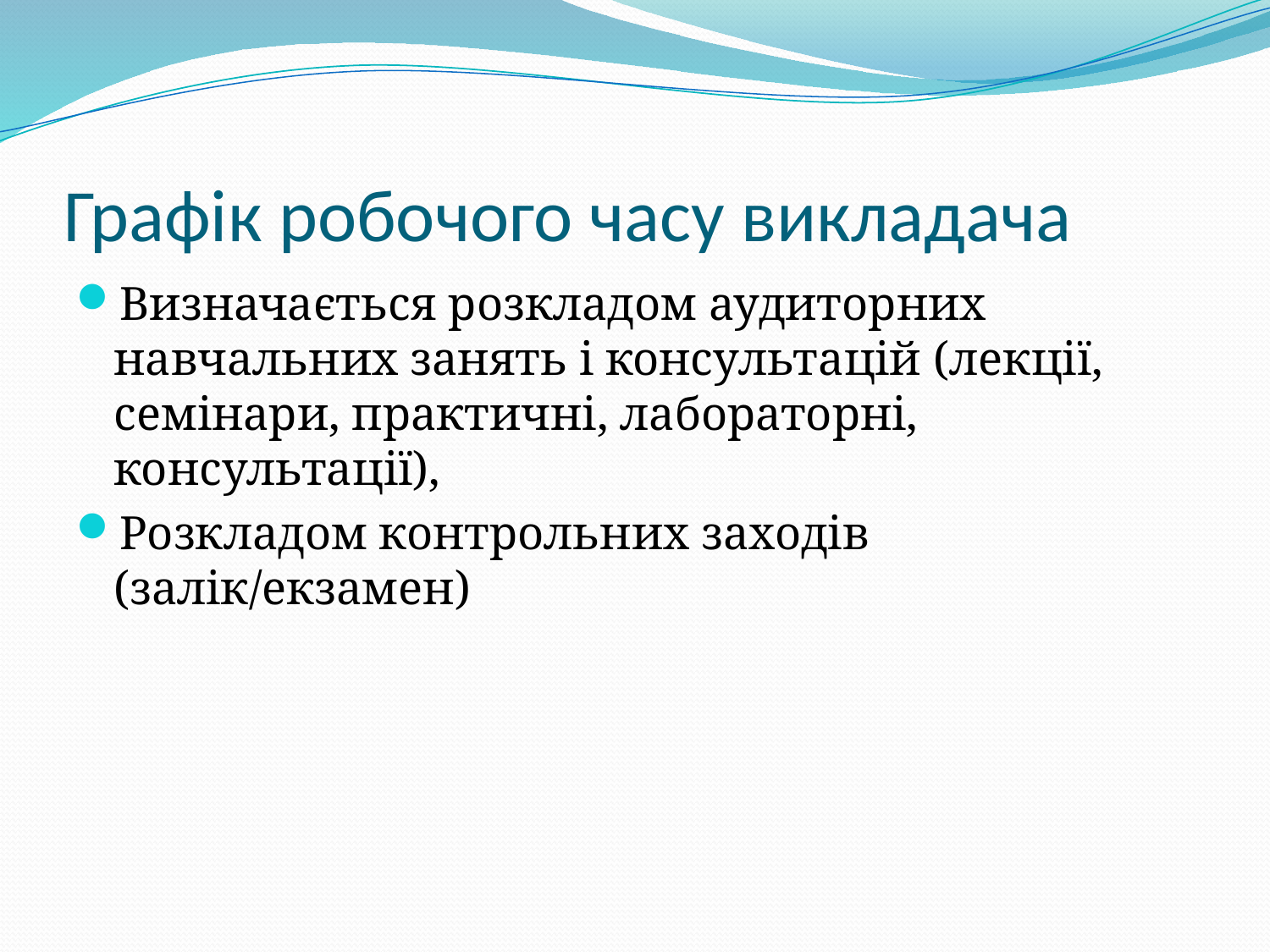

# Графік робочого часу викладача
Визначається розкладом аудиторних навчальних занять і консультацій (лекції, семінари, практичні, лабораторні, консультації),
Розкладом контрольних заходів (залік/екзамен)